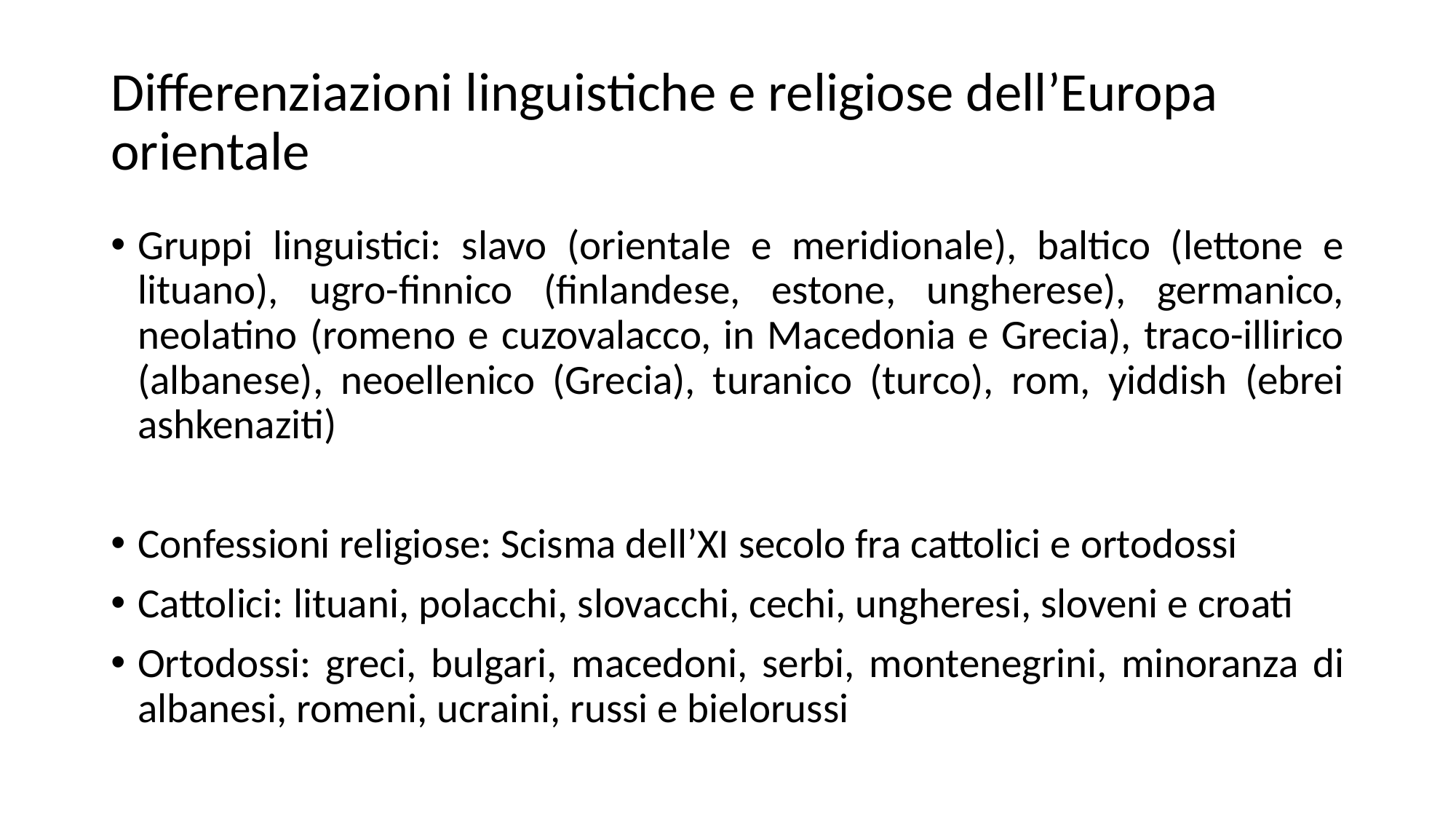

# Differenziazioni linguistiche e religiose dell’Europa orientale
Gruppi linguistici: slavo (orientale e meridionale), baltico (lettone e lituano), ugro-finnico (finlandese, estone, ungherese), germanico, neolatino (romeno e cuzovalacco, in Macedonia e Grecia), traco-illirico (albanese), neoellenico (Grecia), turanico (turco), rom, yiddish (ebrei ashkenaziti)

Confessioni religiose: Scisma dell’XI secolo fra cattolici e ortodossi
Cattolici: lituani, polacchi, slovacchi, cechi, ungheresi, sloveni e croati
Ortodossi: greci, bulgari, macedoni, serbi, montenegrini, minoranza di albanesi, romeni, ucraini, russi e bielorussi